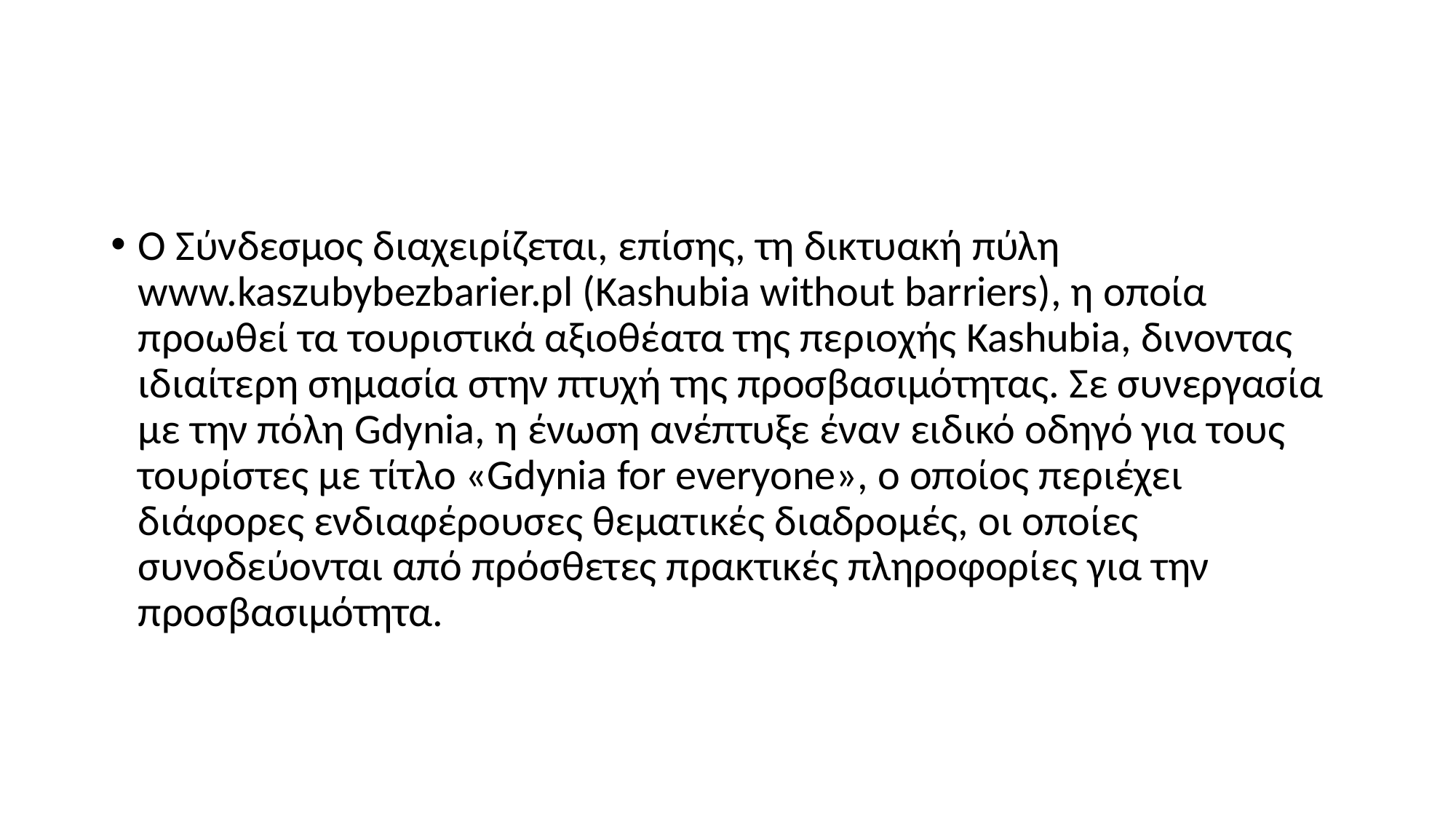

#
Ο Σύνδεσμος διαχειρίζεται, επίσης, τη δικτυακή πύλη www.kaszubybezbarier.pl (Kashubia without barriers), η οποία προωθεί τα τουριστικά αξιοθέατα της περιοχής Kashubia, δινοντας ιδιαίτερη σημασία στην πτυχή της προσβασιμότητας. Σε συνεργασία με την πόλη Gdynia, η ένωση ανέπτυξε έναν ειδικό οδηγό για τους τουρίστες με τίτλο «Gdynia for everyone», ο οποίος περιέχει διάφορες ενδιαφέρουσες θεματικές διαδρομές, οι οποίες συνοδεύονται από πρόσθετες πρακτικές πληροφορίες για την προσβασιμότητα.